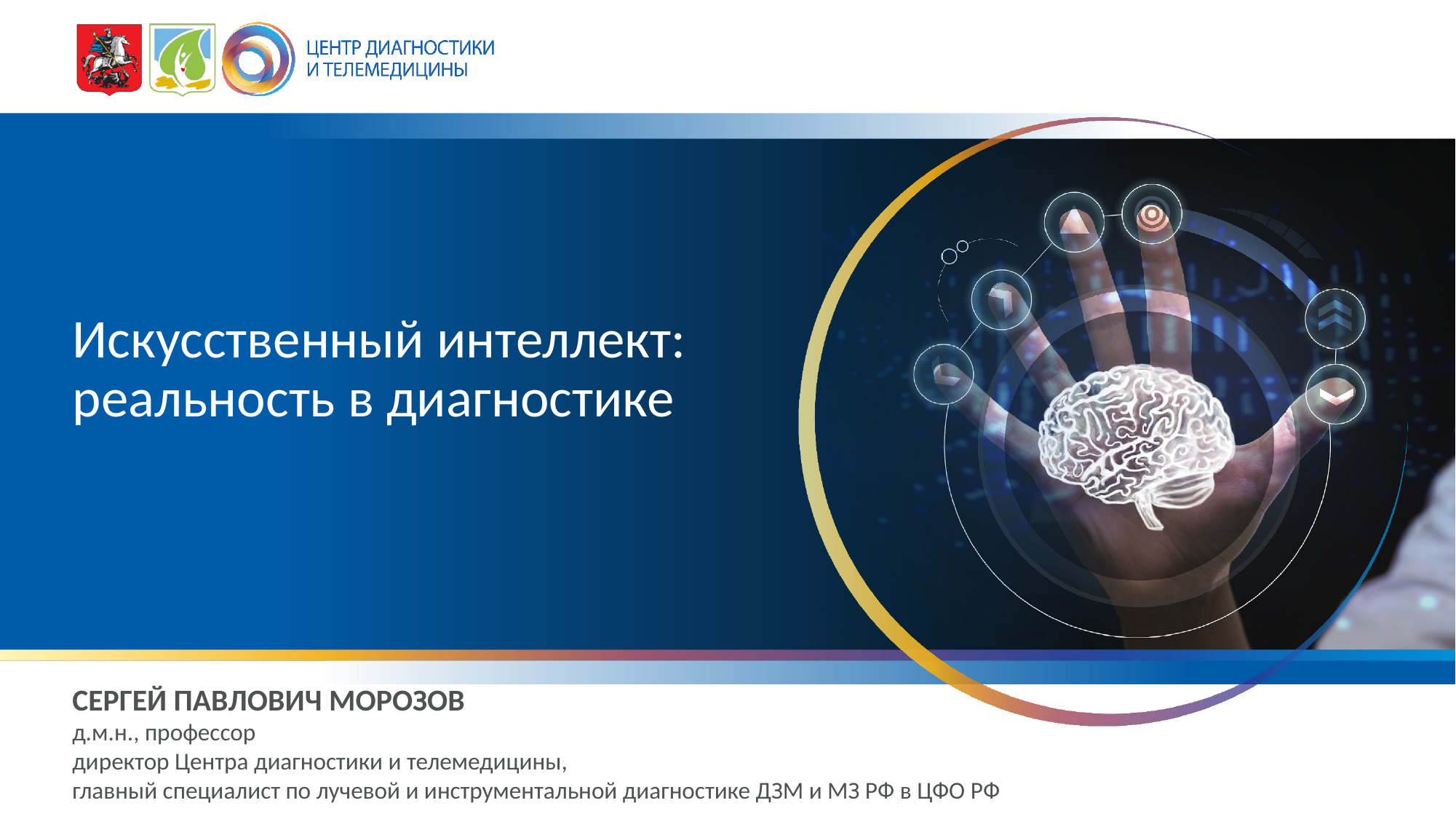

# Искусственный интеллект: реальность в диагностике
СЕРГЕЙ ПАВЛОВИЧ МОРОЗОВ
д.м.н., профессор
директор Центра диагностики и телемедицины,
главный специалист по лучевой и инструментальной диагностике ДЗМ и МЗ РФ в ЦФО РФ